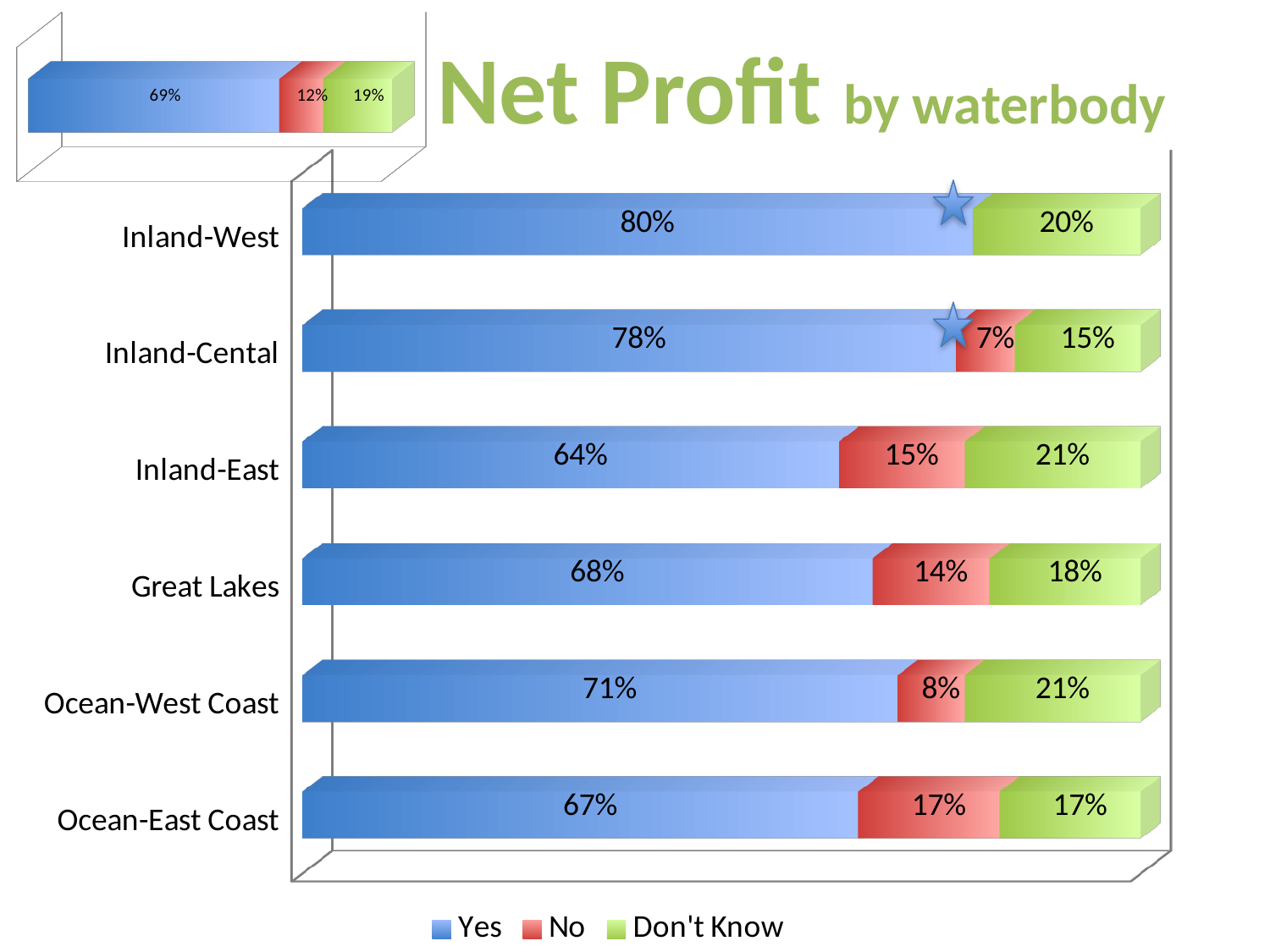

[unsupported chart]

Net Profit by waterbody

[unsupported chart]